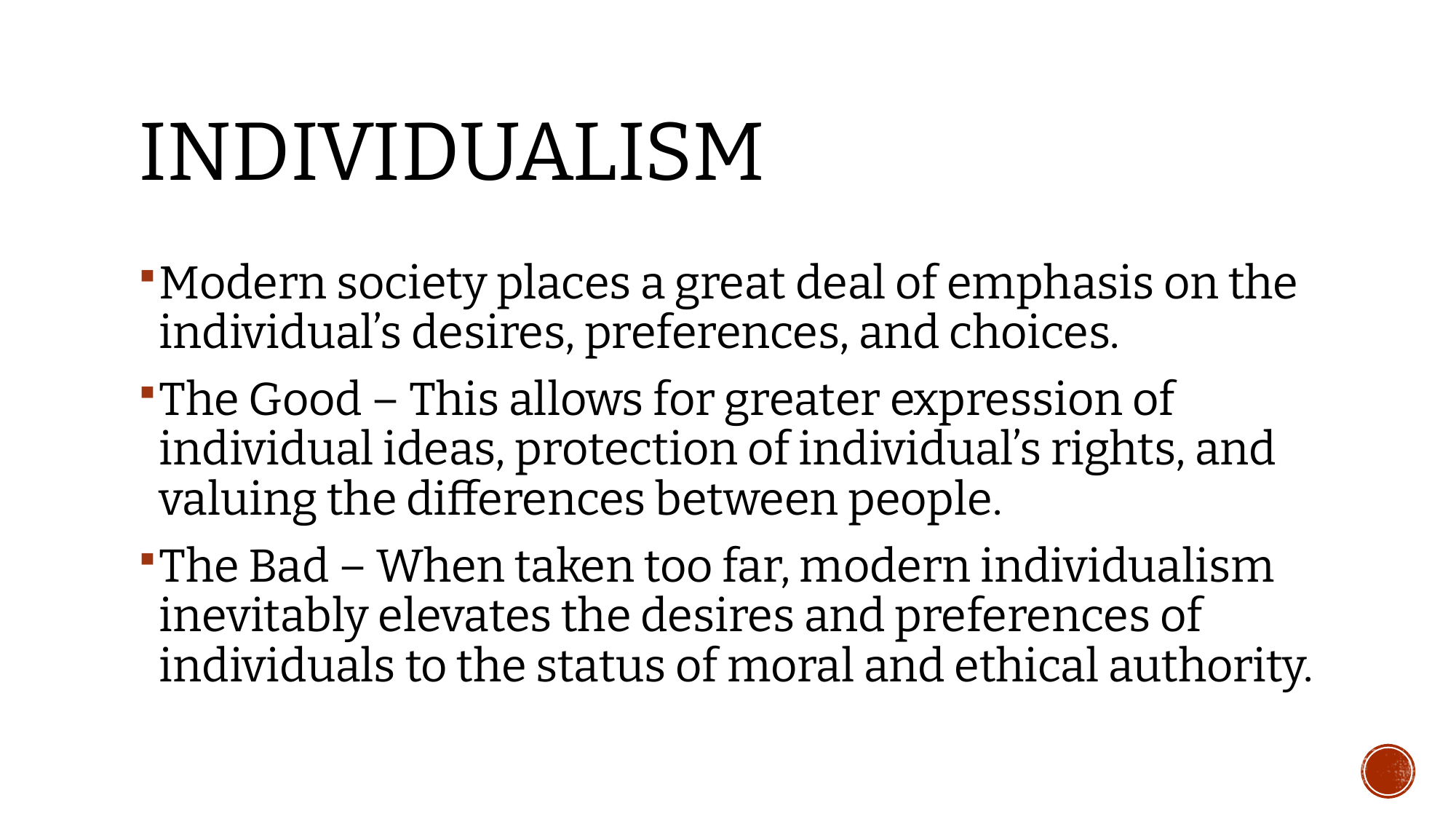

# Individualism
Modern society places a great deal of emphasis on the individual’s desires, preferences, and choices.
The Good – This allows for greater expression of individual ideas, protection of individual’s rights, and valuing the differences between people.
The Bad – When taken too far, modern individualism inevitably elevates the desires and preferences of individuals to the status of moral and ethical authority.